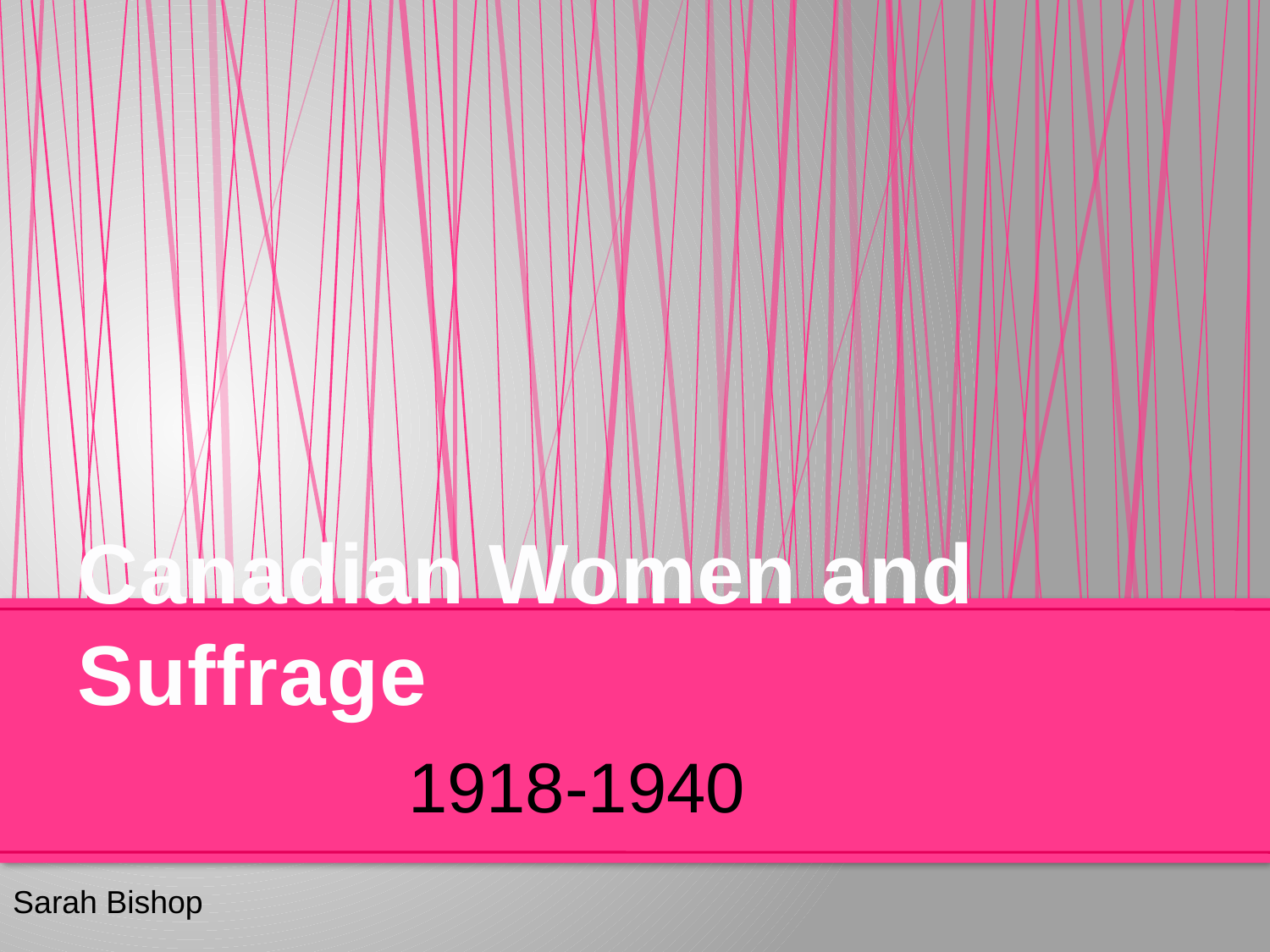

# Canadian Women and Suffrage
1918-1940

Sarah Bishop